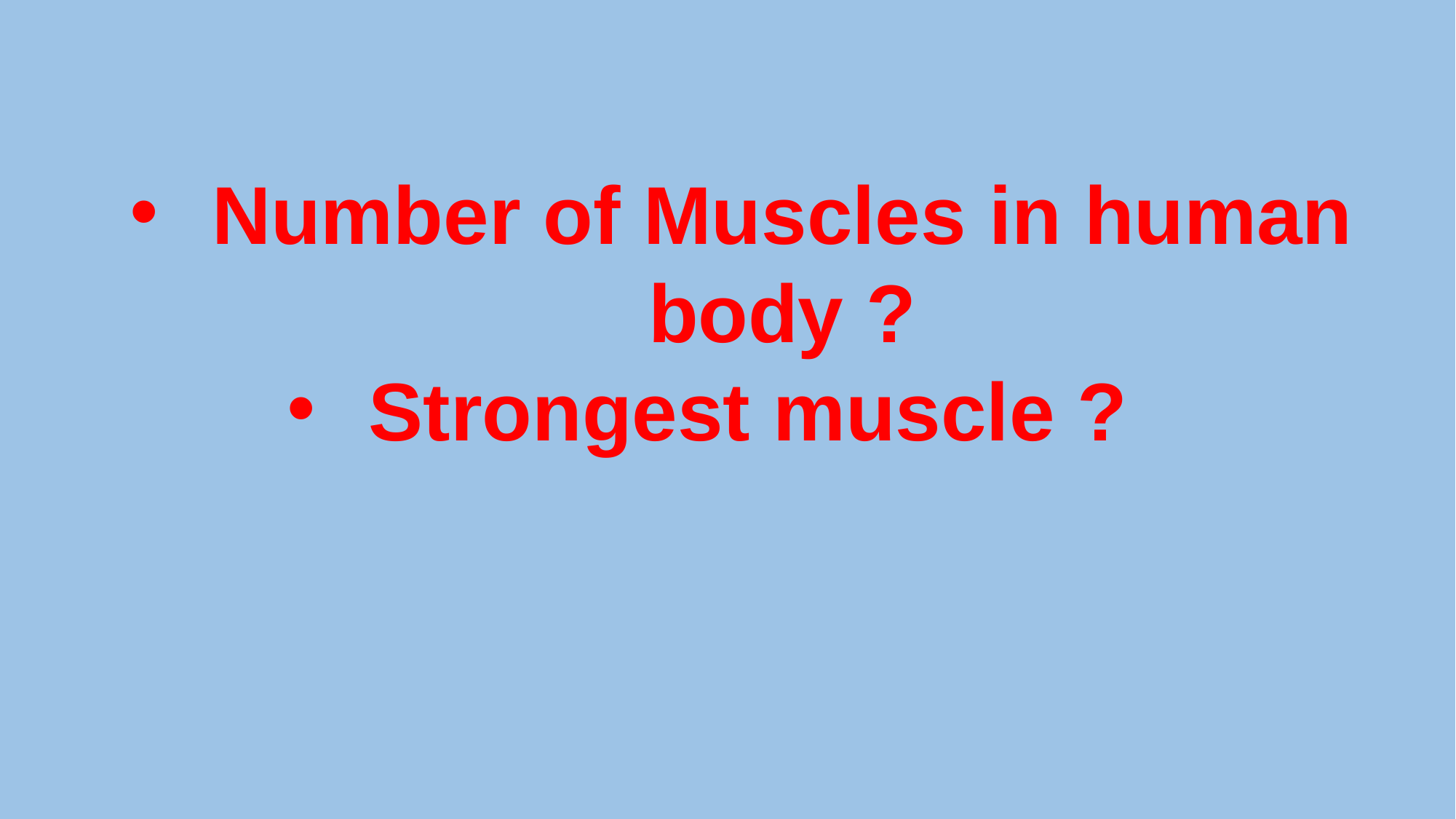

Number of Muscles in human body ?
Strongest muscle ?